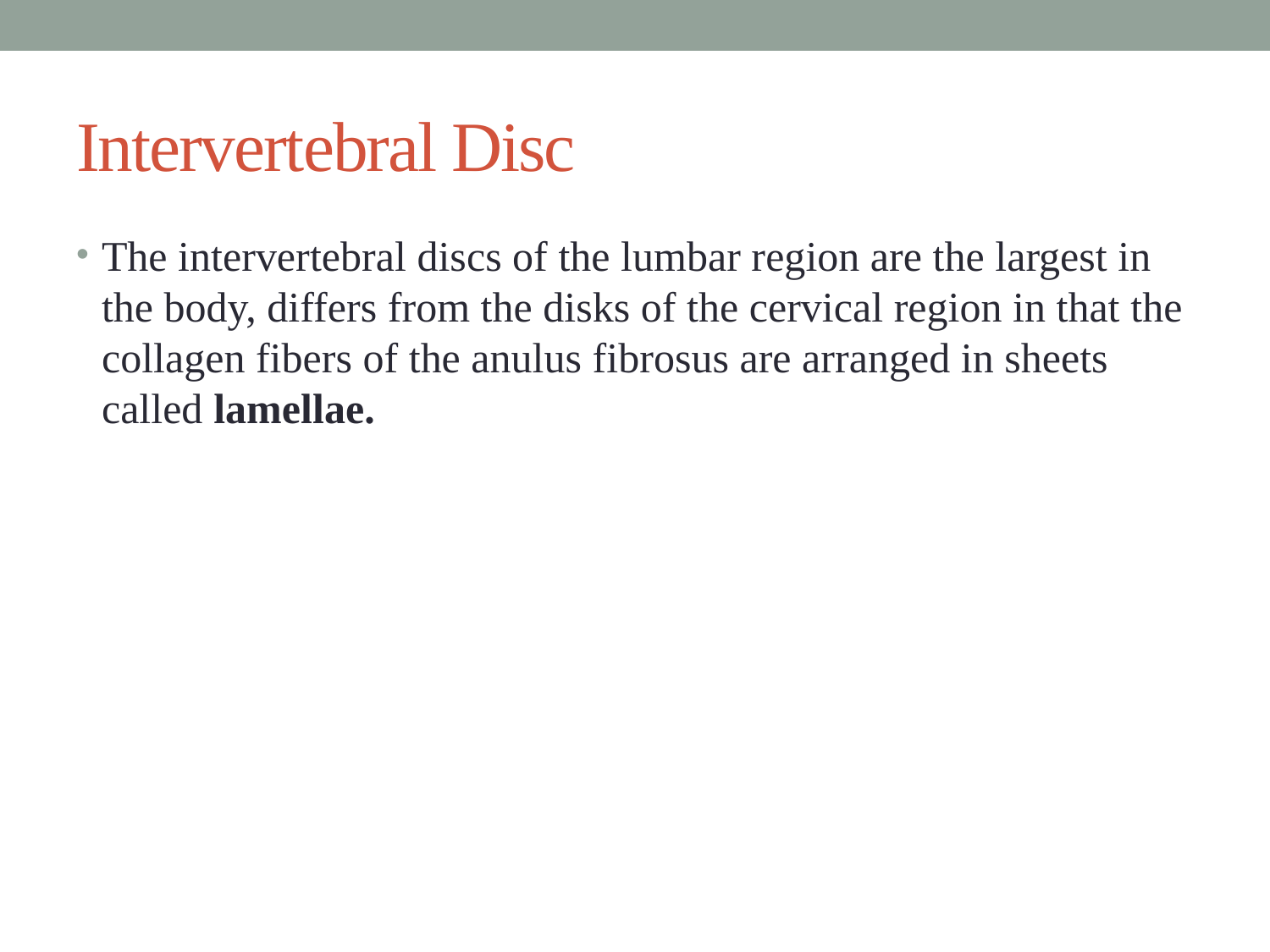

# Intervertebral Disc
The intervertebral discs of the lumbar region are the largest in the body, differs from the disks of the cervical region in that the collagen fibers of the anulus fibrosus are arranged in sheets called lamellae.